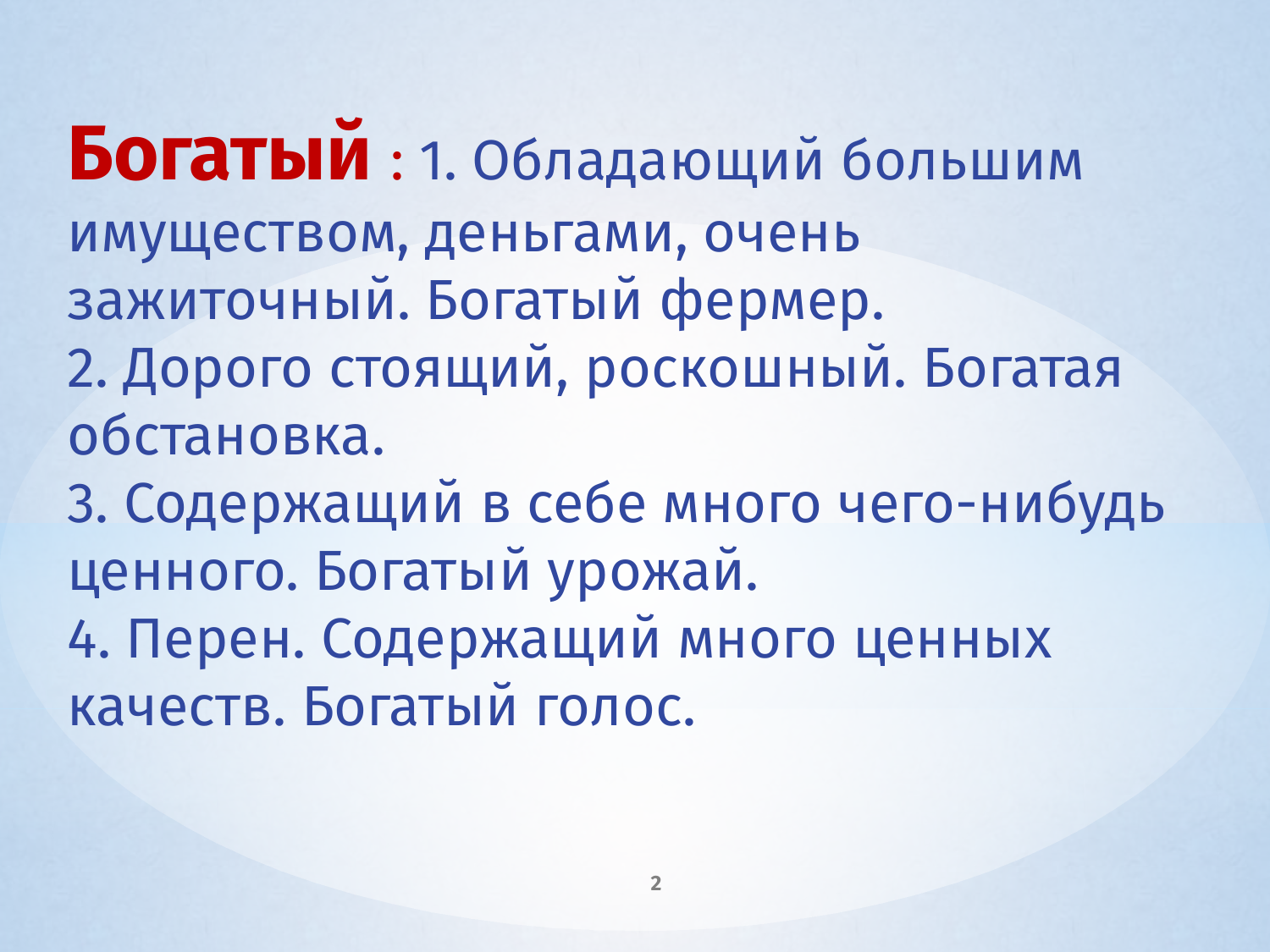

Богатый : 1. Обладающий большим имуществом, деньгами, очень зажиточный. Богатый фермер.
2. Дорого стоящий, роскошный. Богатая обстановка.
3. Содержащий в себе много чего-нибудь ценного. Богатый урожай.
4. Перен. Содержащий много ценных качеств. Богатый голос.
2